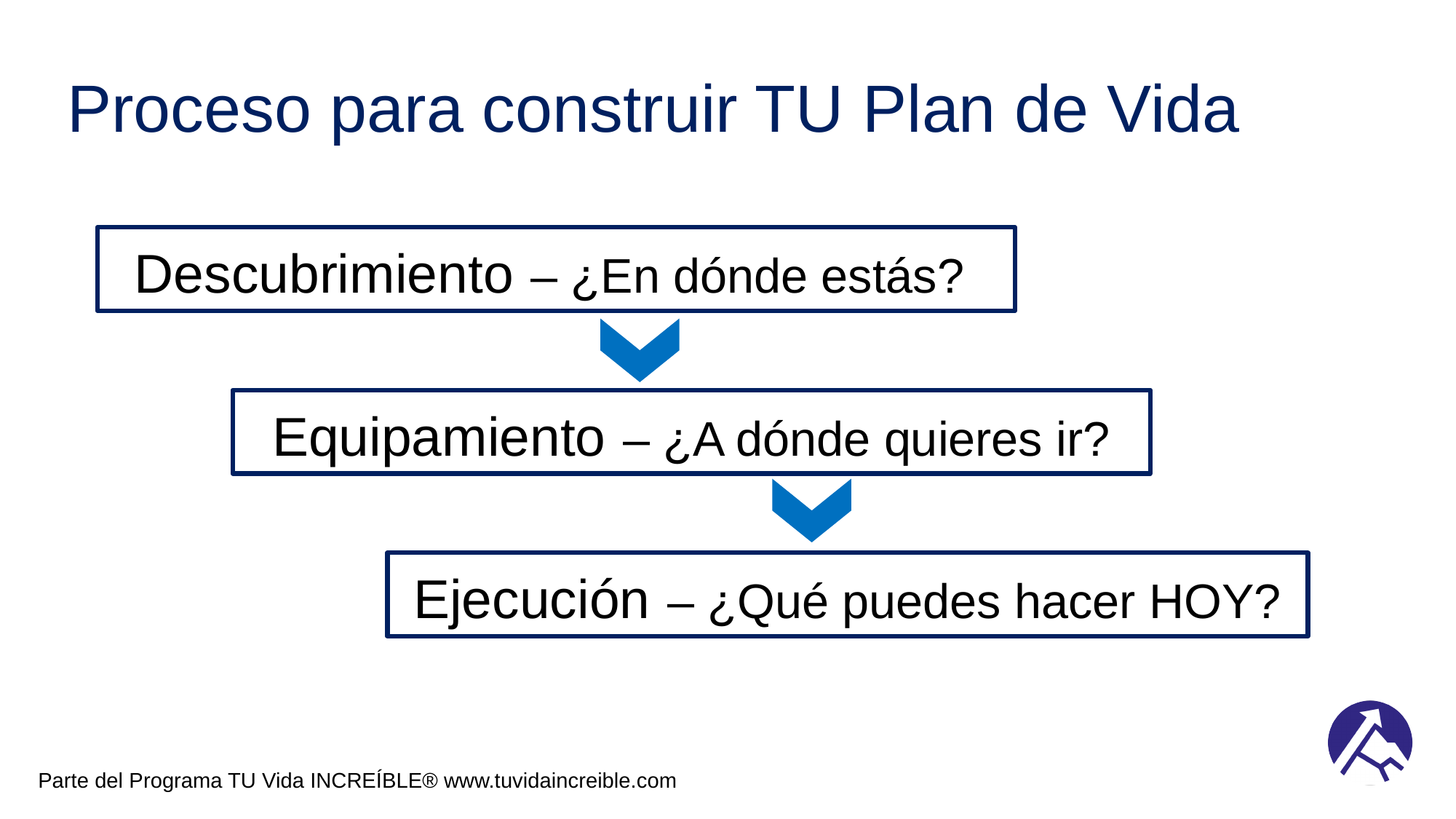

Proceso para construir TU Plan de Vida
Descubrimiento – ¿En dónde estás?

Equipamiento – ¿A dónde quieres ir?

Ejecución – ¿Qué puedes hacer HOY?
Parte del Programa TU Vida INCREÍBLE® www.tuvidaincreible.com